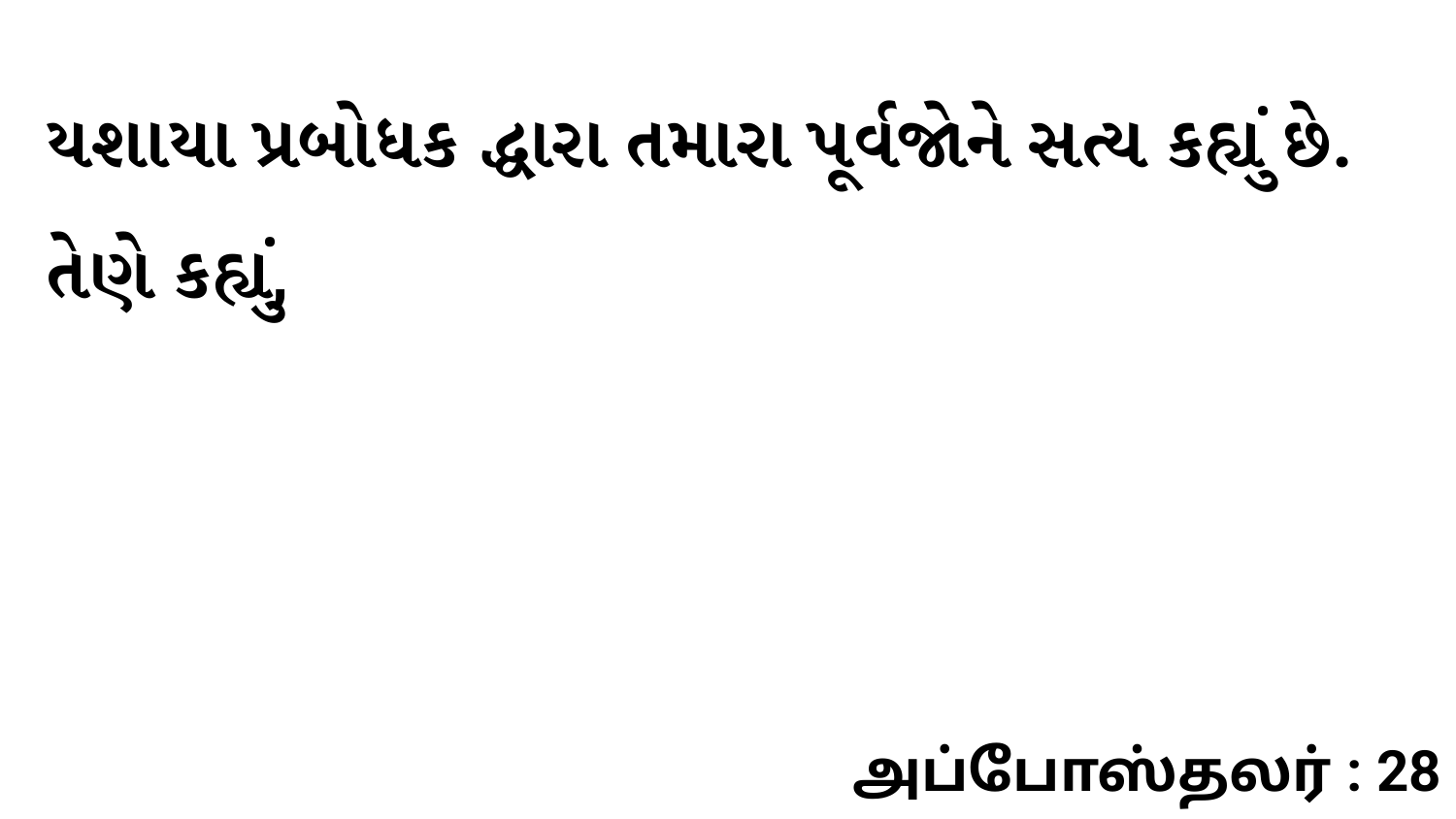

યશાયા પ્રબોધક દ્ધારા તમારા પૂર્વજોને સત્ય કહ્યું છે. તેણે કહ્યું,
அப்போஸ்தலர் : 28